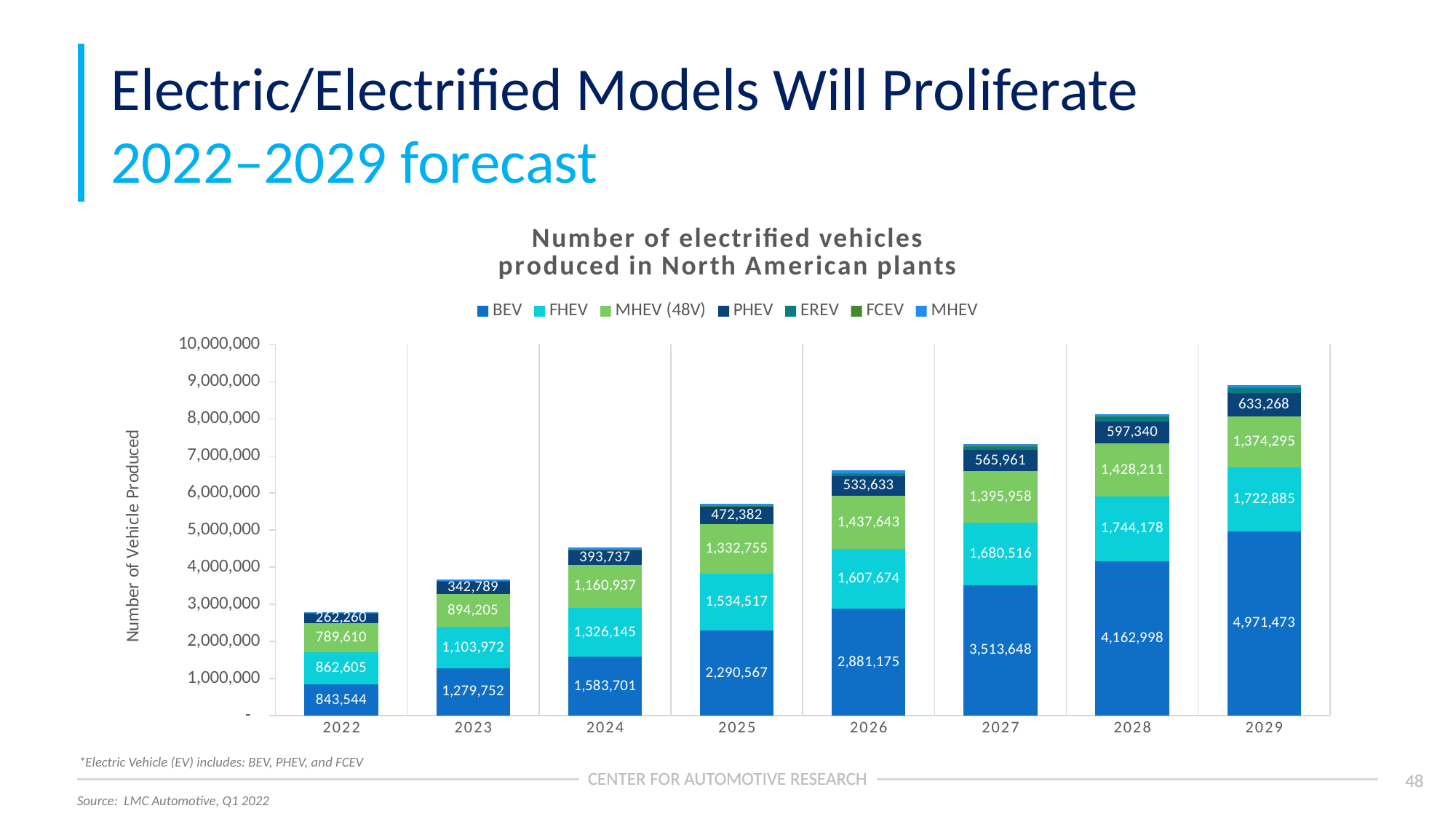

# Electric/Electrified Models Will Proliferate 2022–2029 forecast

### Chart: Number of electrified vehicles produced in North American plants

| Category | BEV | FHEV | MHEV (48V) | PHEV | EREV | FCEV | MHEV |
|---|---|---|---|---|---|---|---|
| 2022 | 843544.0 | 862605.0 | 789610.0 | 262260.0 | 1472.0 | 107.0 | 36209.0 |
| 2023 | 1279752.0 | 1103972.0 | 894205.0 | 342789.0 | 1758.0 | 101.0 | 53209.0 |
| 2024 | 1583701.0 | 1326145.0 | 1160937.0 | 393737.0 | 3547.0 | 172.0 | 55273.0 |
| 2025 | 2290567.0 | 1534517.0 | 1332755.0 | 472382.0 | 21584.0 | 2546.0 | 58145.0 |
| 2026 | 2881175.0 | 1607674.0 | 1437643.0 | 533633.0 | 70820.0 | 4292.0 | 77344.0 |
| 2027 | 3513648.0 | 1680516.0 | 1395958.0 | 565961.0 | 91134.0 | 6231.0 | 71326.0 |
| 2028 | 4162998.0 | 1744178.0 | 1428211.0 | 597340.0 | 120384.0 | 10825.0 | 63026.0 |
| 2029 | 4971473.0 | 1722885.0 | 1374295.0 | 633268.0 | 132593.0 | 15963.0 | 59594.0 |
*Electric Vehicle (EV) includes: BEV, PHEV, and FCEV
Source:  LMC Automotive, Q1 2022